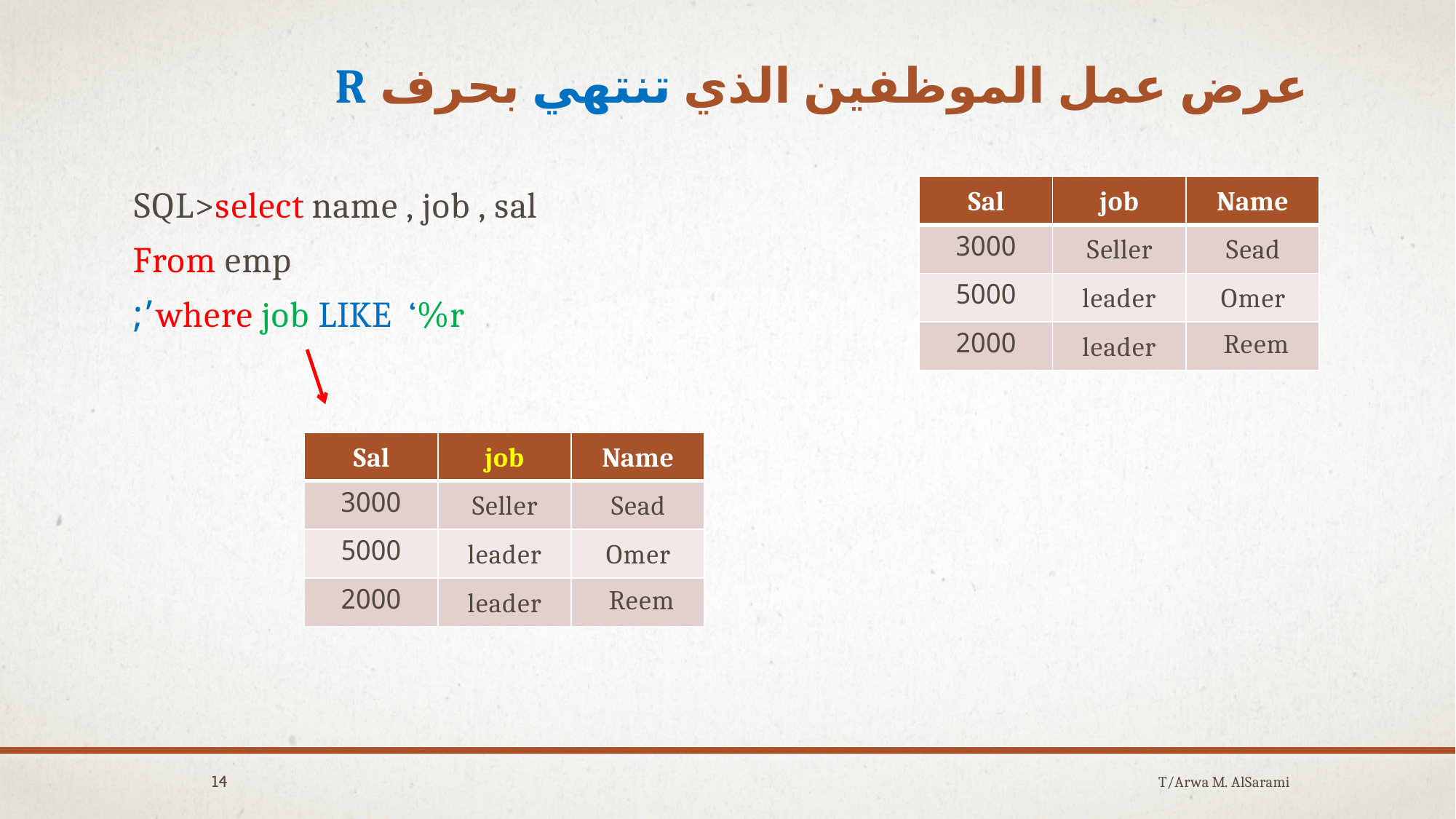

# عرض عمل الموظفين الذي تنتهي بحرف r
| Sal | job | Name |
| --- | --- | --- |
| 3000 | Seller | Sead |
| 5000 | leader | Omer |
| 2000 | leader | Reem |
SQL>select name , job , sal
         From emp
          where job LIKE  ‘%r’;

| Sal | job | Name |
| --- | --- | --- |
| 3000 | Seller | Sead |
| 5000 | leader | Omer |
| 2000 | leader | Reem |
14
T/Arwa M. AlSarami